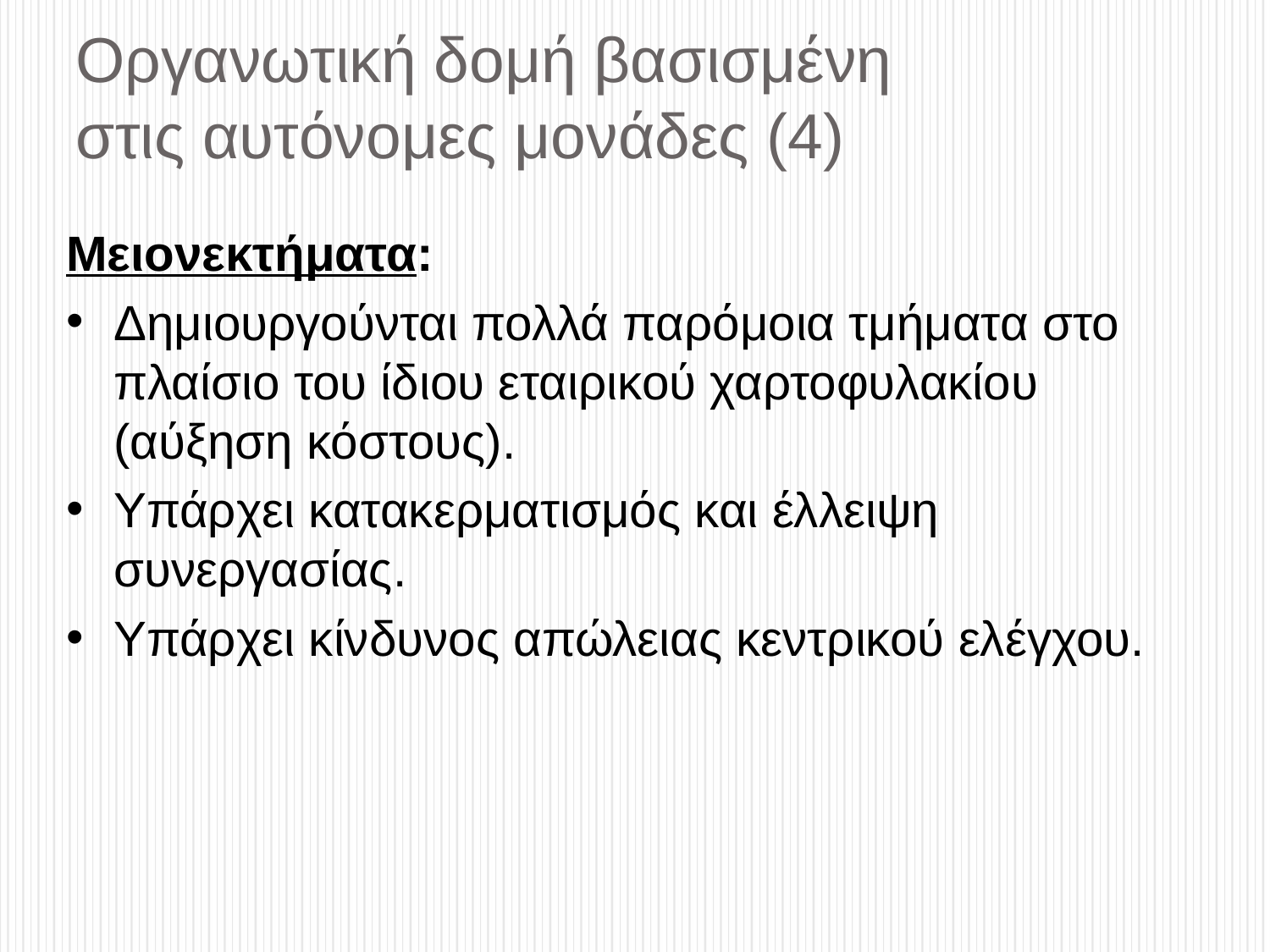

# Οργανωτική δομή βασισμένη στις αυτόνομες μονάδες (4)
Μειονεκτήματα:
Δημιουργούνται πολλά παρόμοια τμήματα στο πλαίσιο του ίδιου εταιρικού χαρτοφυλακίου (αύξηση κόστους).
Υπάρχει κατακερματισμός και έλλειψη συνεργασίας.
Υπάρχει κίνδυνος απώλειας κεντρικού ελέγχου.